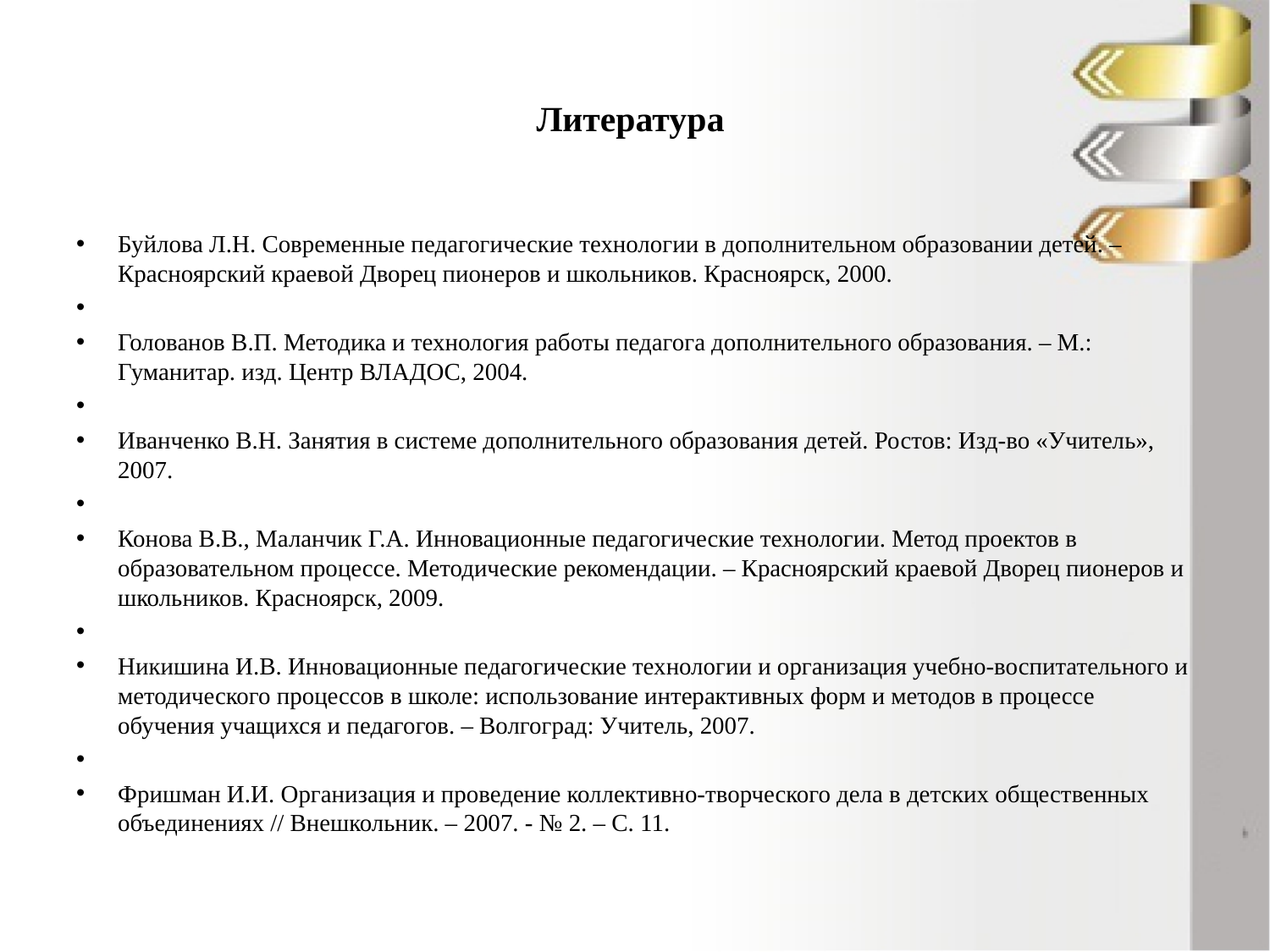

# Литература
Буйлова Л.Н. Современные педагогические технологии в дополнительном образовании детей. – Красноярский краевой Дворец пионеров и школьников. Красноярск, 2000.

Голованов В.П. Методика и технология работы педагога дополнительного образования. – М.: Гуманитар. изд. Центр ВЛАДОС, 2004.

Иванченко В.Н. Занятия в системе дополнительного образования детей. Ростов: Изд-во «Учитель», 2007.

Конова В.В., Маланчик Г.А. Инновационные педагогические технологии. Метод проектов в образовательном процессе. Методические рекомендации. – Красноярский краевой Дворец пионеров и школьников. Красноярск, 2009.

Никишина И.В. Инновационные педагогические технологии и организация учебно-воспитательного и методического процессов в школе: использование интерактивных форм и методов в процессе обучения учащихся и педагогов. – Волгоград: Учитель, 2007.

Фришман И.И. Организация и проведение коллективно-творческого дела в детских общественных объединениях // Внешкольник. – 2007. - № 2. – С. 11.